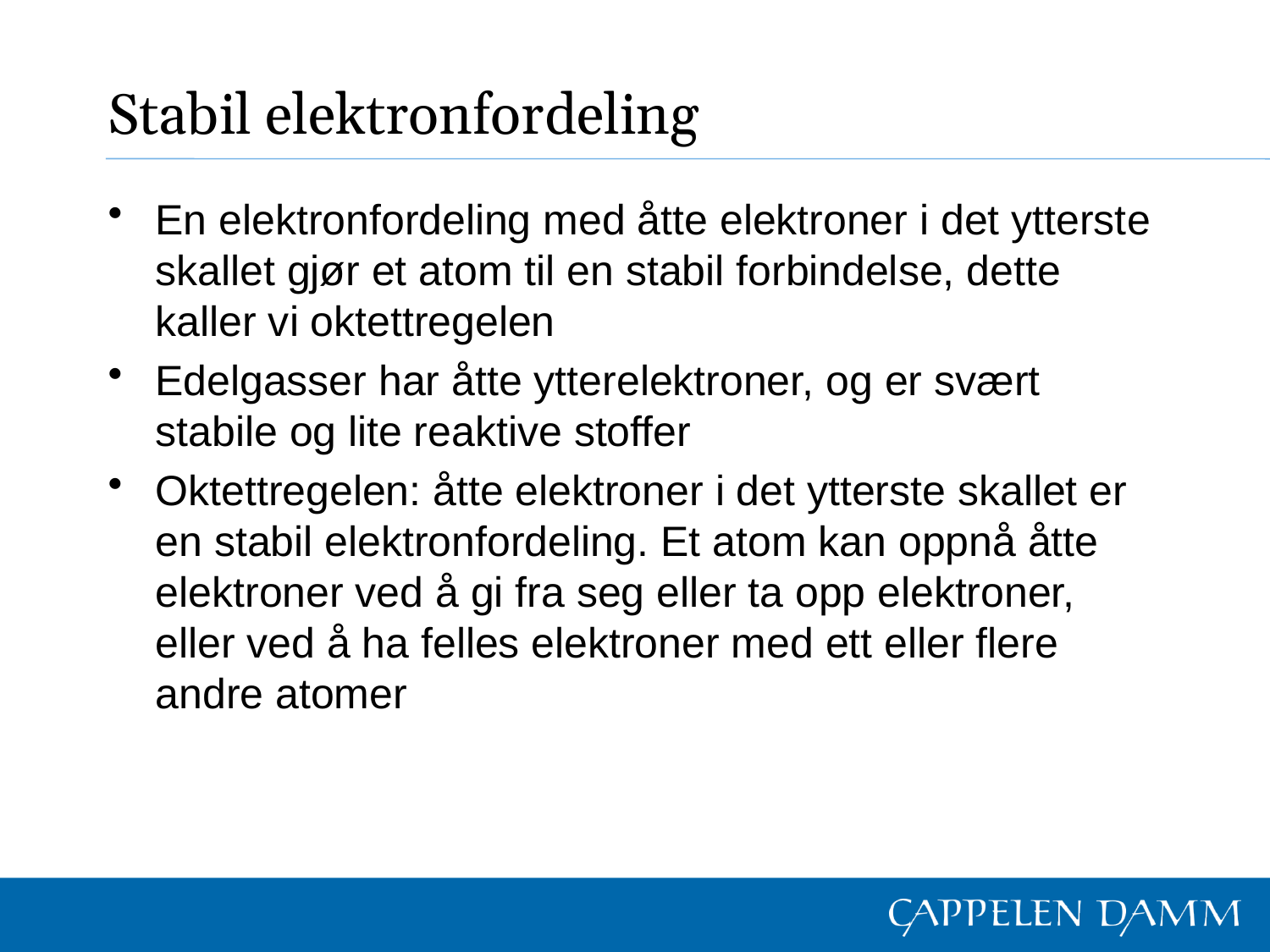

# Stabil elektronfordeling
En elektronfordeling med åtte elektroner i det ytterste skallet gjør et atom til en stabil forbindelse, dette kaller vi oktettregelen
Edelgasser har åtte ytterelektroner, og er svært stabile og lite reaktive stoffer
Oktettregelen: åtte elektroner i det ytterste skallet er en stabil elektronfordeling. Et atom kan oppnå åtte elektroner ved å gi fra seg eller ta opp elektroner, eller ved å ha felles elektroner med ett eller flere andre atomer